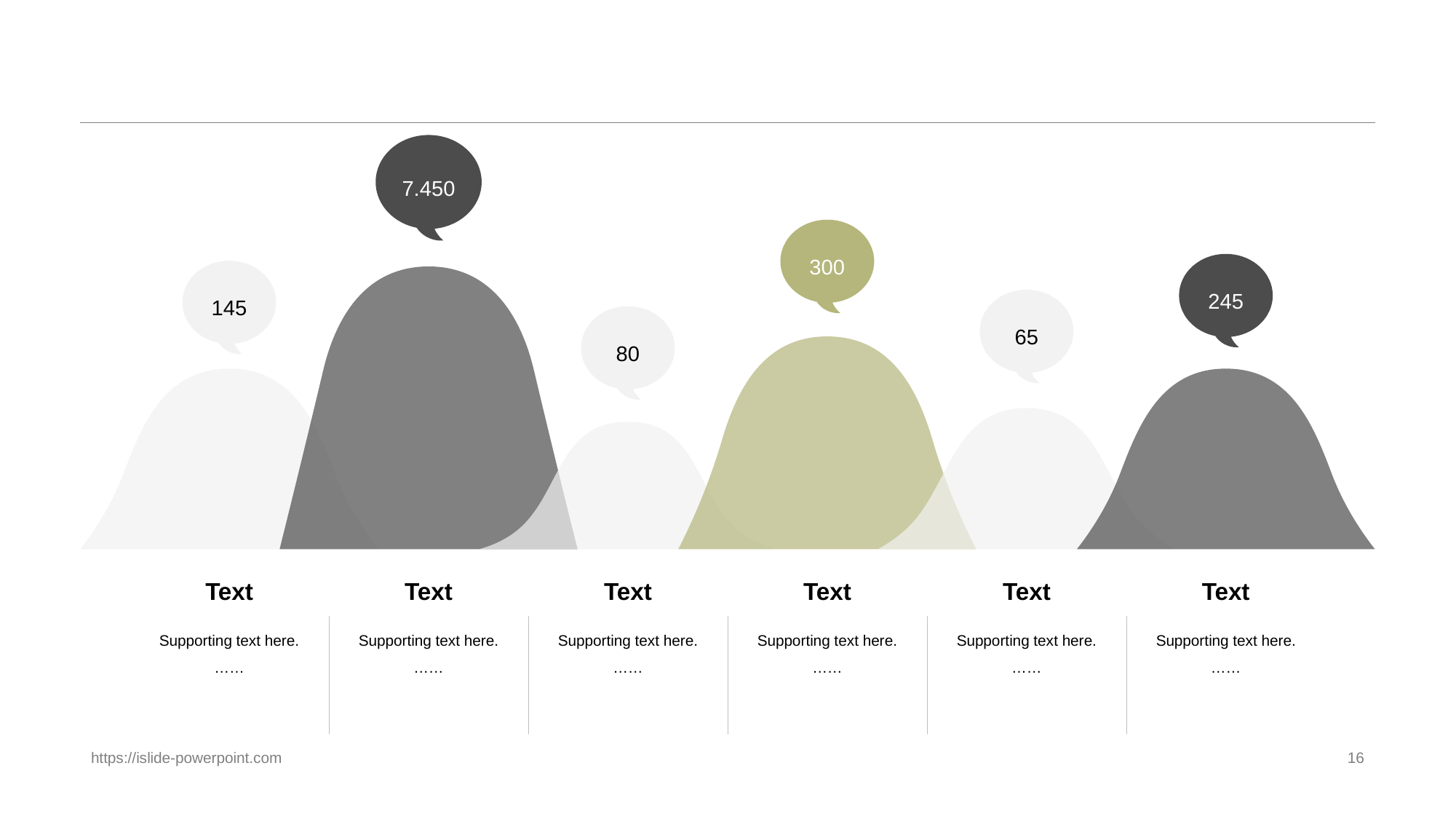

#
7.450
300
245
145

65
80

Text
Supporting text here.
……
Text
Supporting text here.
……
Text
Supporting text here.
……
Text
Supporting text here.
……
Text
Supporting text here.
……
Text
Supporting text here.
……
https://islide-powerpoint.com
16